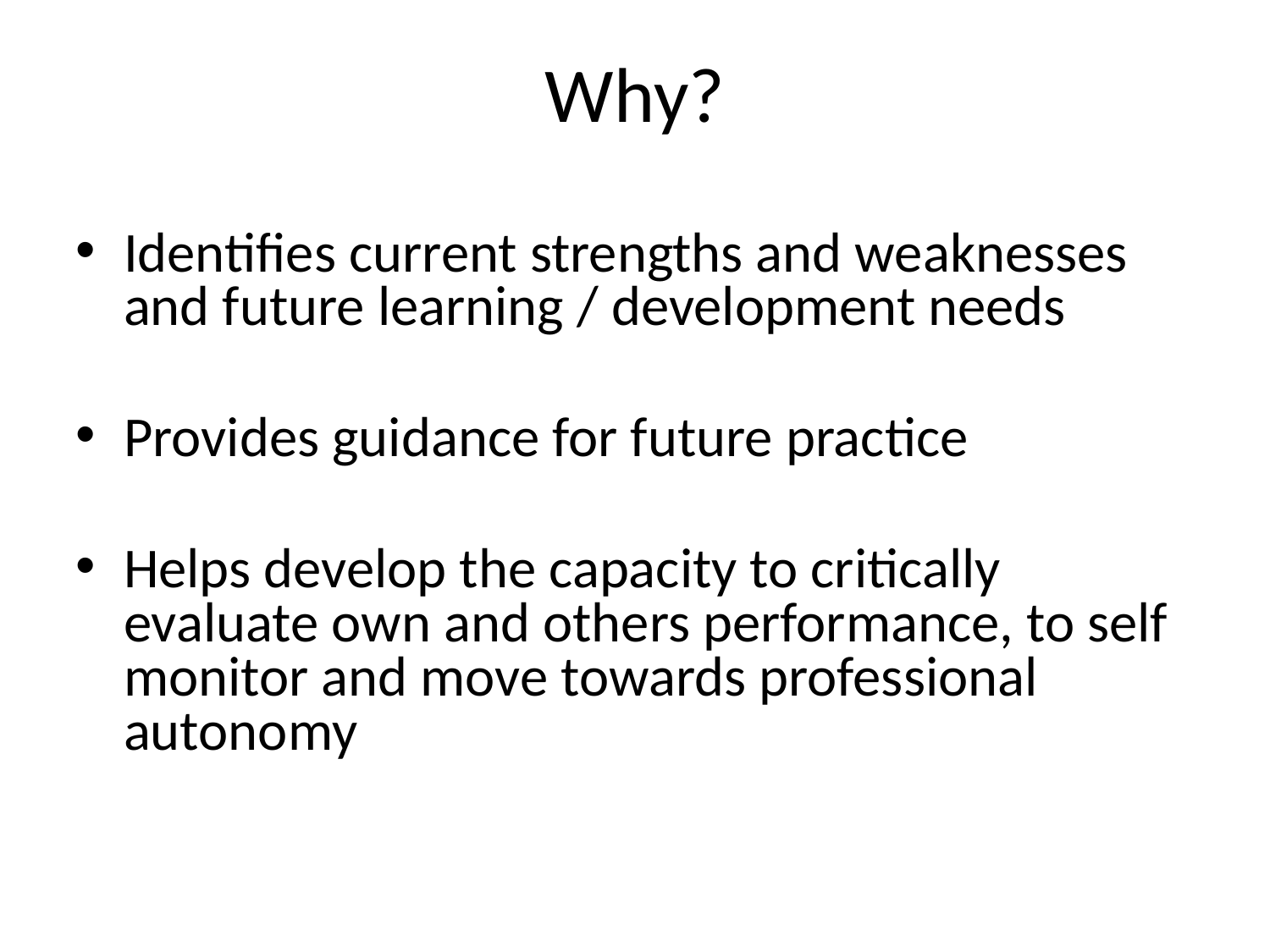

# Why?
Identifies current strengths and weaknesses and future learning / development needs

Provides guidance for future practice

Helps develop the capacity to critically evaluate own and others performance, to self monitor and move towards professional autonomy